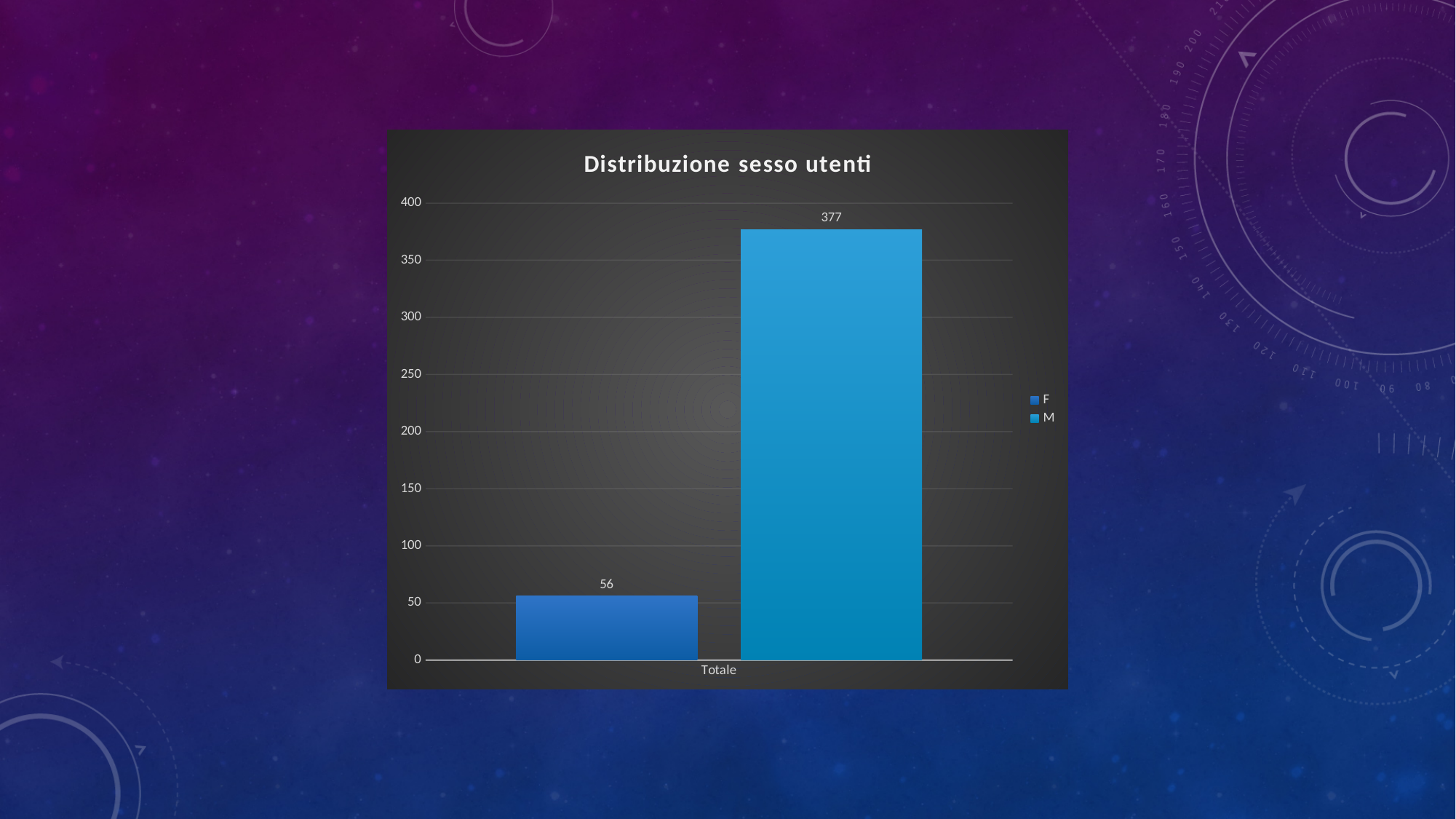

### Chart: Distribuzione sesso utenti

| Category | F | M |
|---|---|---|
| Totale | 56.0 | 377.0 |